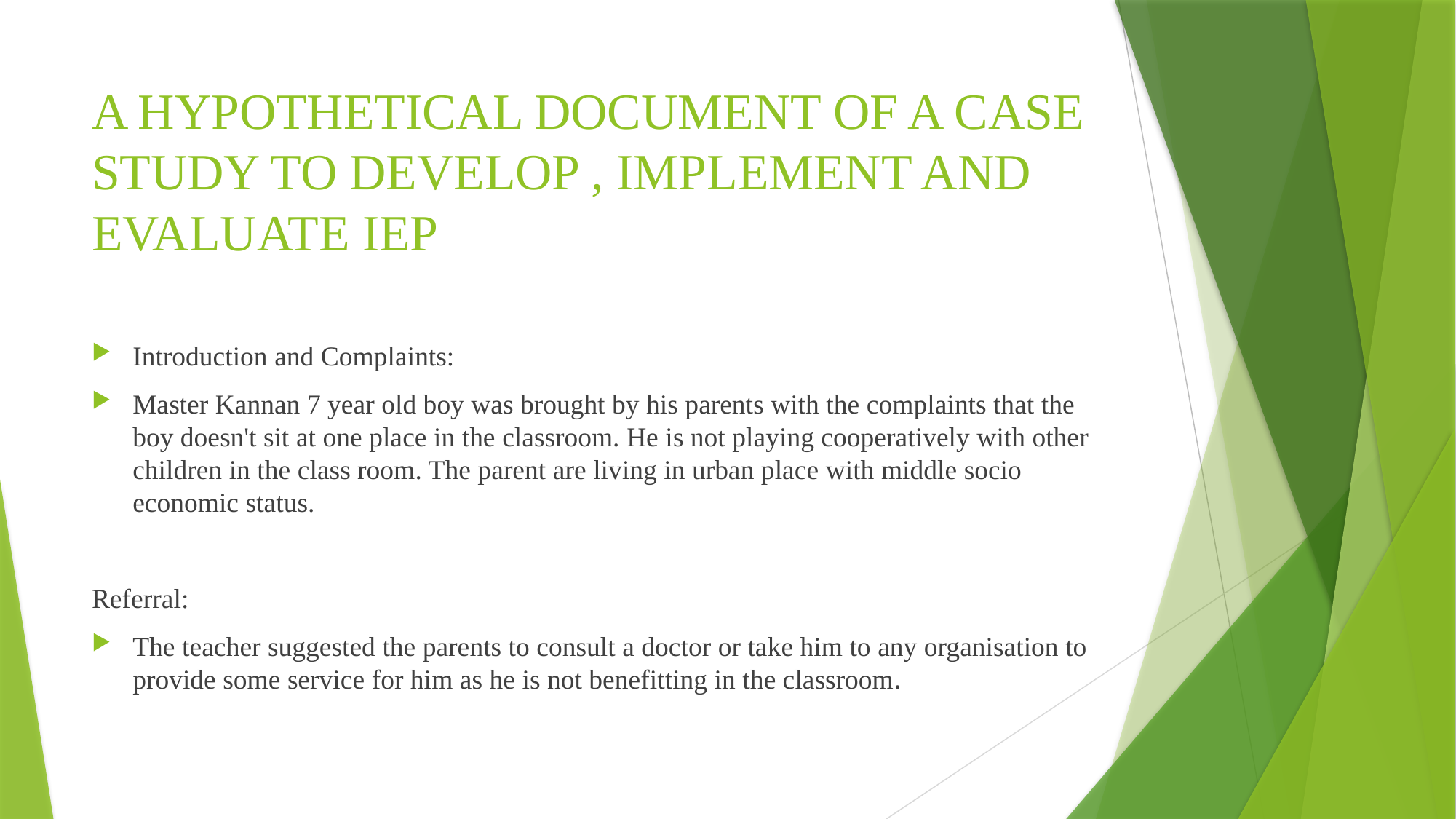

# A HYPOTHETICAL DOCUMENT OF A CASE STUDY TO DEVELOP , IMPLEMENT AND EVALUATE IEP
Introduction and Complaints:
Master Kannan 7 year old boy was brought by his parents with the complaints that the boy doesn't sit at one place in the classroom. He is not playing cooperatively with other children in the class room. The parent are living in urban place with middle socio economic status.

Referral:
The teacher suggested the parents to consult a doctor or take him to any organisation to provide some service for him as he is not benefitting in the classroom.